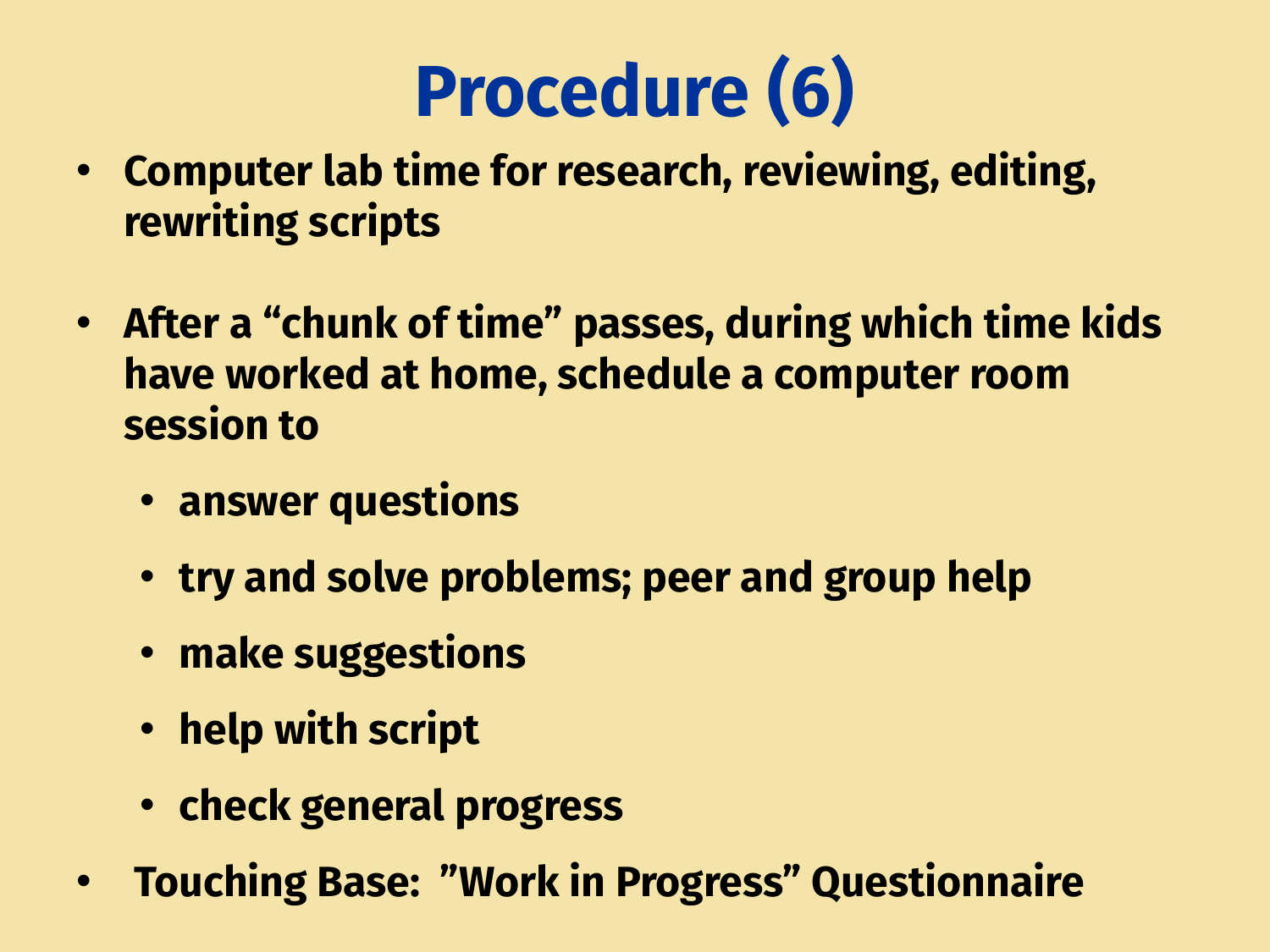

# Procedure (6)
Computer lab time for research, reviewing, editing, rewriting scripts

After a “chunk of time” passes, during which time kids have worked at home, schedule a computer room session to
answer questions
try and solve problems; peer and group help
make suggestions
help with script
check general progress
 Touching Base:  ”Work in Progress” Questionnaire